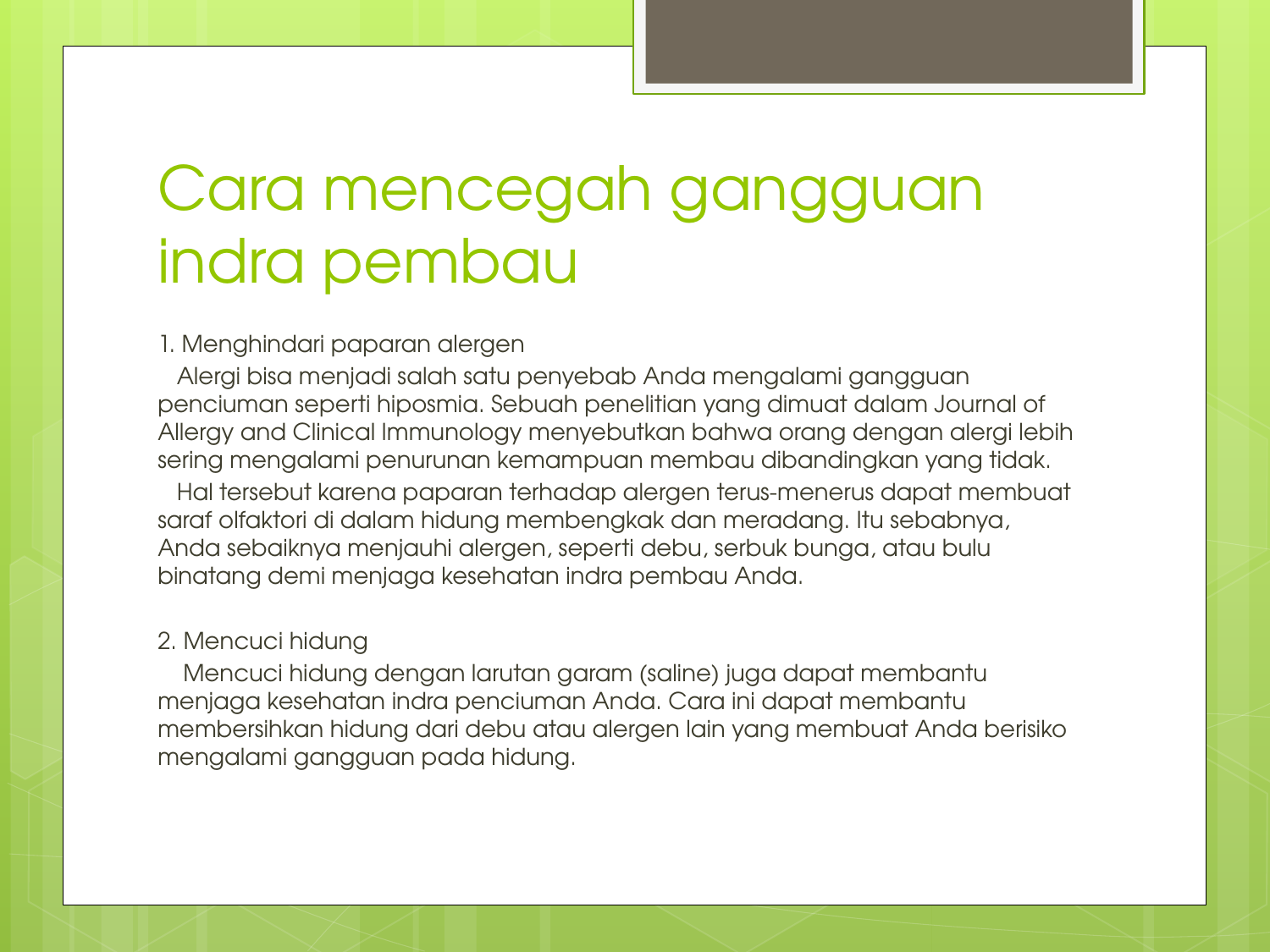

# Cara mencegah gangguan indra pembau
1. Menghindari paparan alergen
   Alergi bisa menjadi salah satu penyebab Anda mengalami gangguan penciuman seperti hiposmia. Sebuah penelitian yang dimuat dalam Journal of Allergy and Clinical Immunology menyebutkan bahwa orang dengan alergi lebih sering mengalami penurunan kemampuan membau dibandingkan yang tidak.
   Hal tersebut karena paparan terhadap alergen terus-menerus dapat membuat saraf olfaktori di dalam hidung membengkak dan meradang. Itu sebabnya, Anda sebaiknya menjauhi alergen, seperti debu, serbuk bunga, atau bulu binatang demi menjaga kesehatan indra pembau Anda.

2. Mencuci hidung
    Mencuci hidung dengan larutan garam (saline) juga dapat membantu menjaga kesehatan indra penciuman Anda. Cara ini dapat membantu membersihkan hidung dari debu atau alergen lain yang membuat Anda berisiko mengalami gangguan pada hidung.